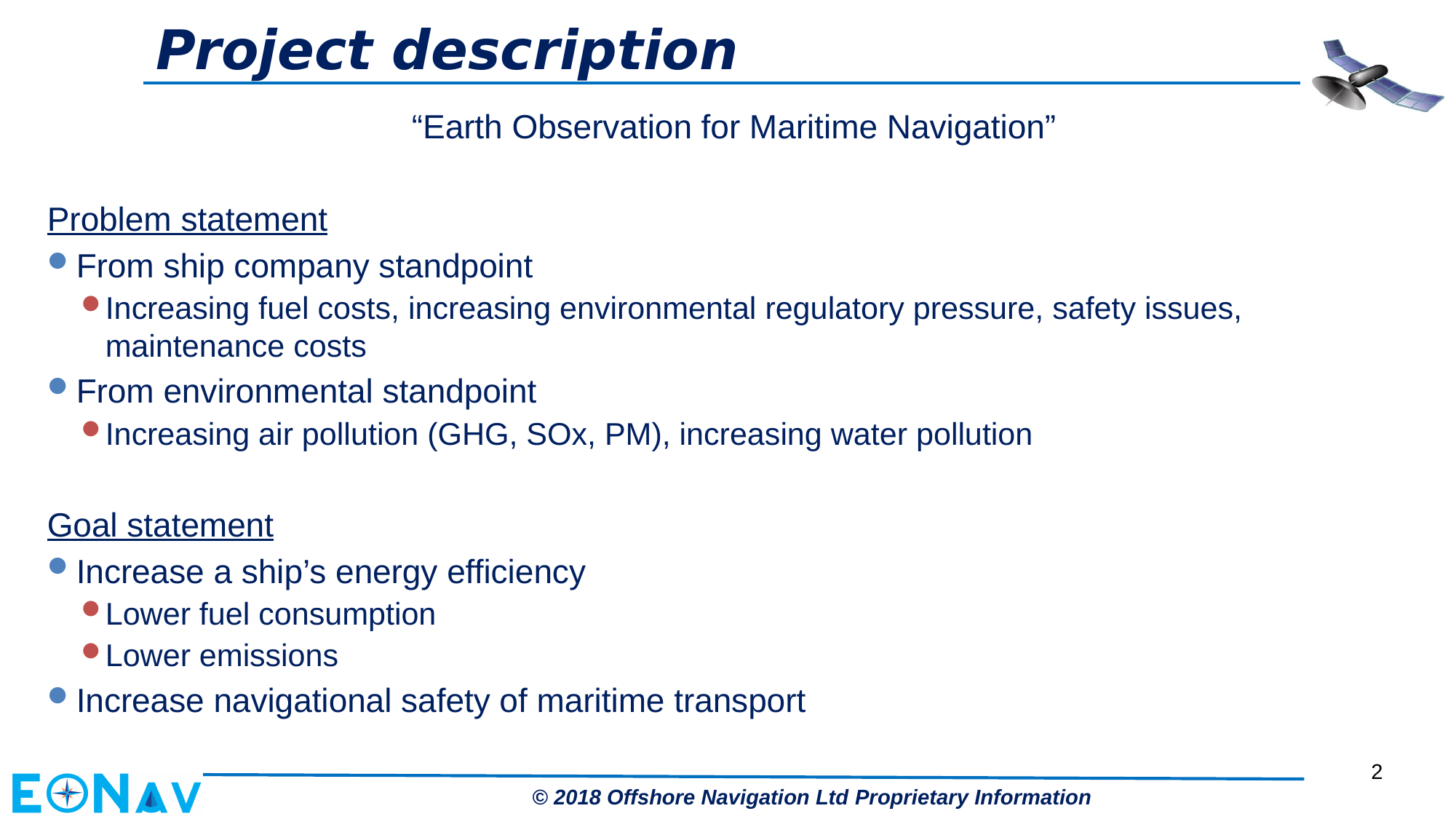

# Project description
“Earth Observation for Maritime Navigation”

Problem statement
From ship company standpoint
Increasing fuel costs, increasing environmental regulatory pressure, safety issues, maintenance costs
From environmental standpoint
Increasing air pollution (GHG, SOx, PM), increasing water pollution

Goal statement
Increase a ship’s energy efficiency
Lower fuel consumption
Lower emissions
Increase navigational safety of maritime transport

2